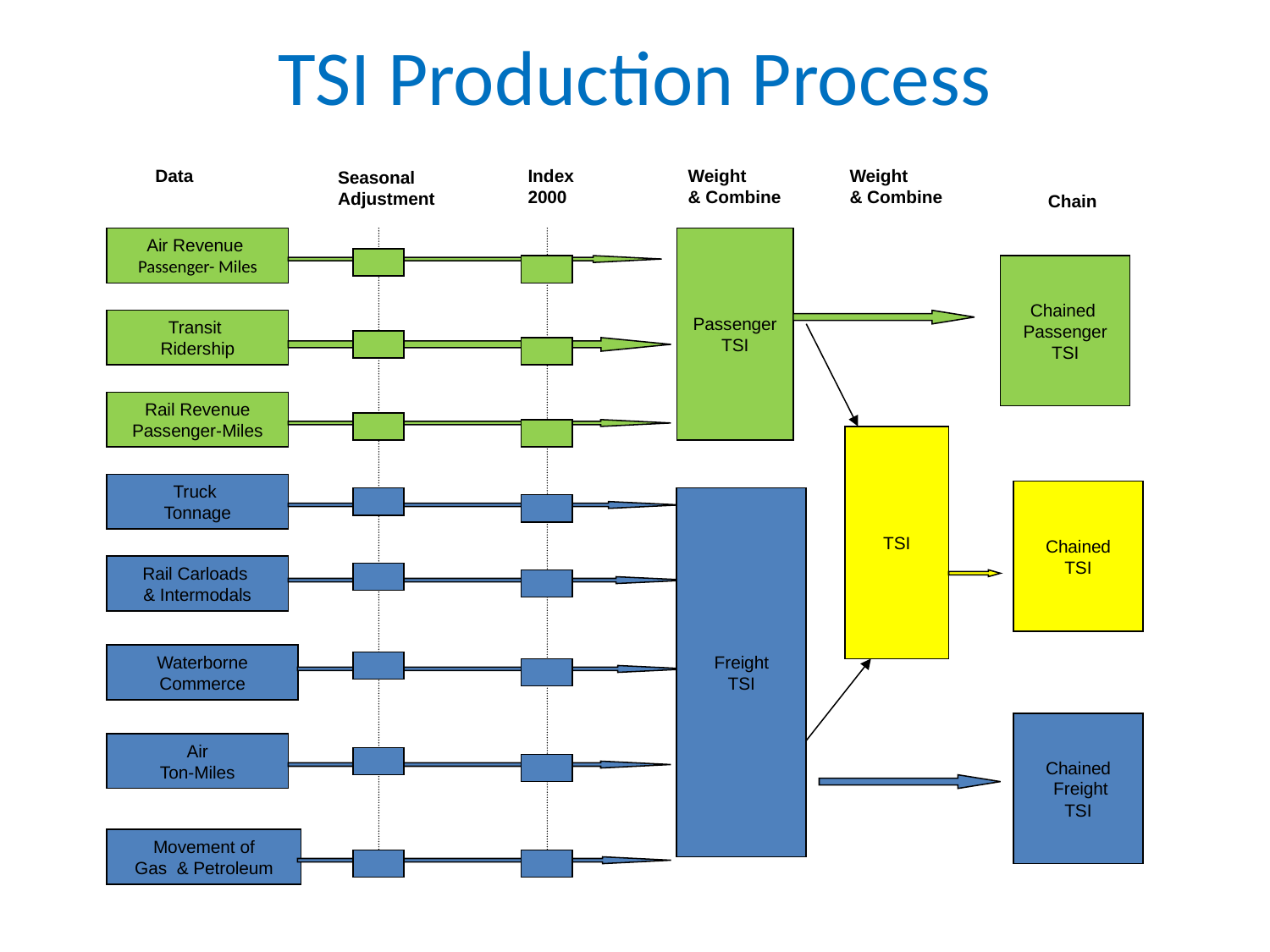

# TSI Production Process
Data
Index
2000
Weight
& Combine
Weight
& Combine
Seasonal
Adjustment
Chain
Air Revenue
Passenger- Miles

Passenger
TSI
Chained
Passenger
TSI
Transit
Ridership

Rail Revenue
Passenger-Miles
TSI
Truck
Tonnage
Chained
TSI
Freight
TSI
Rail Carloads
& Intermodals

Waterborne
Commerce

Chained
 Freight
TSI
Air
Ton-Miles

Movement of
Gas  & Petroleum